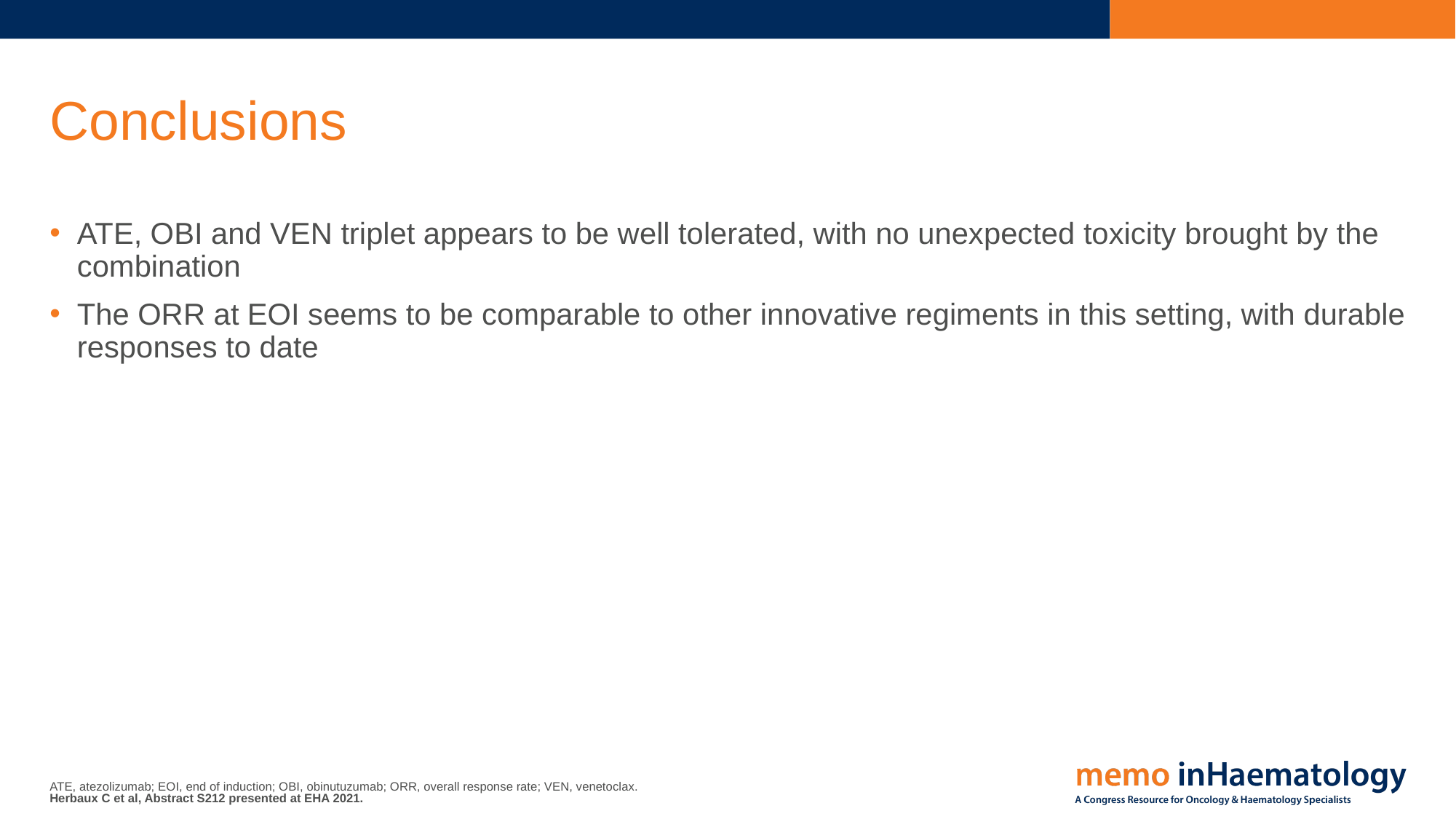

# Conclusions
ATE, OBI and VEN triplet appears to be well tolerated, with no unexpected toxicity brought by the combination
The ORR at EOI seems to be comparable to other innovative regiments in this setting, with durable responses to date

ATE, atezolizumab; EOI, end of induction; OBI, obinutuzumab; ORR, overall response rate; VEN, venetoclax.
Herbaux C et al, Abstract S212 presented at EHA 2021.